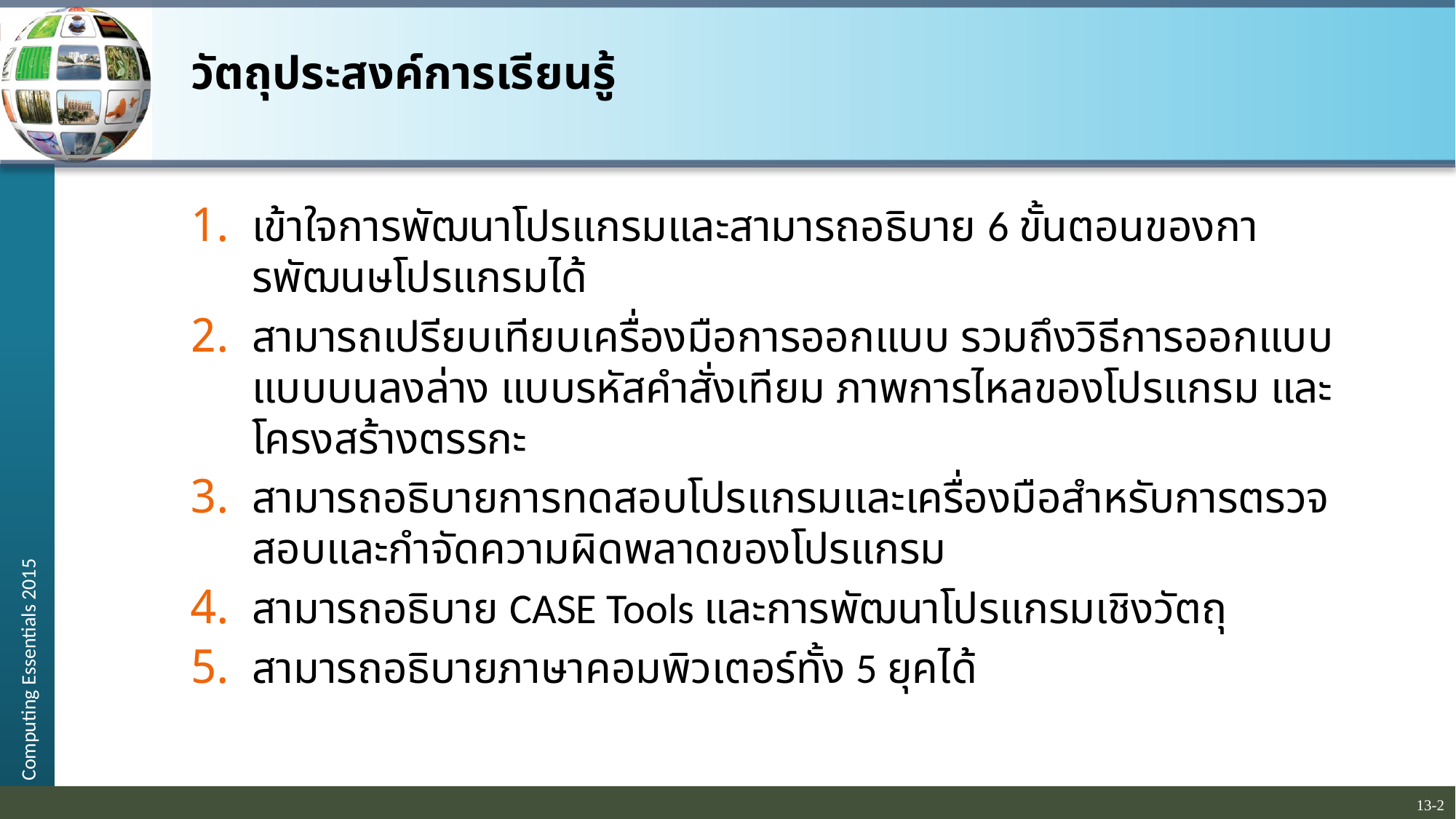

# วัตถุประสงค์การเรียนรู้
เข้าใจการพัฒนาโปรแกรมและสามารถอธิบาย 6 ขั้นตอนของการพัฒนษโปรแกรมได้
สามารถเปรียบเทียบเครื่องมือการออกแบบ รวมถึงวิธีการออกแบบ แบบบนลงล่าง แบบรหัสคำสั่งเทียม ภาพการไหลของโปรแกรม และโครงสร้างตรรกะ
สามารถอธิบายการทดสอบโปรแกรมและเครื่องมือสำหรับการตรวจสอบและกำจัดความผิดพลาดของโปรแกรม
สามารถอธิบาย CASE Tools และการพัฒนาโปรแกรมเชิงวัตถุ
สามารถอธิบายภาษาคอมพิวเตอร์ทั้ง 5 ยุคได้